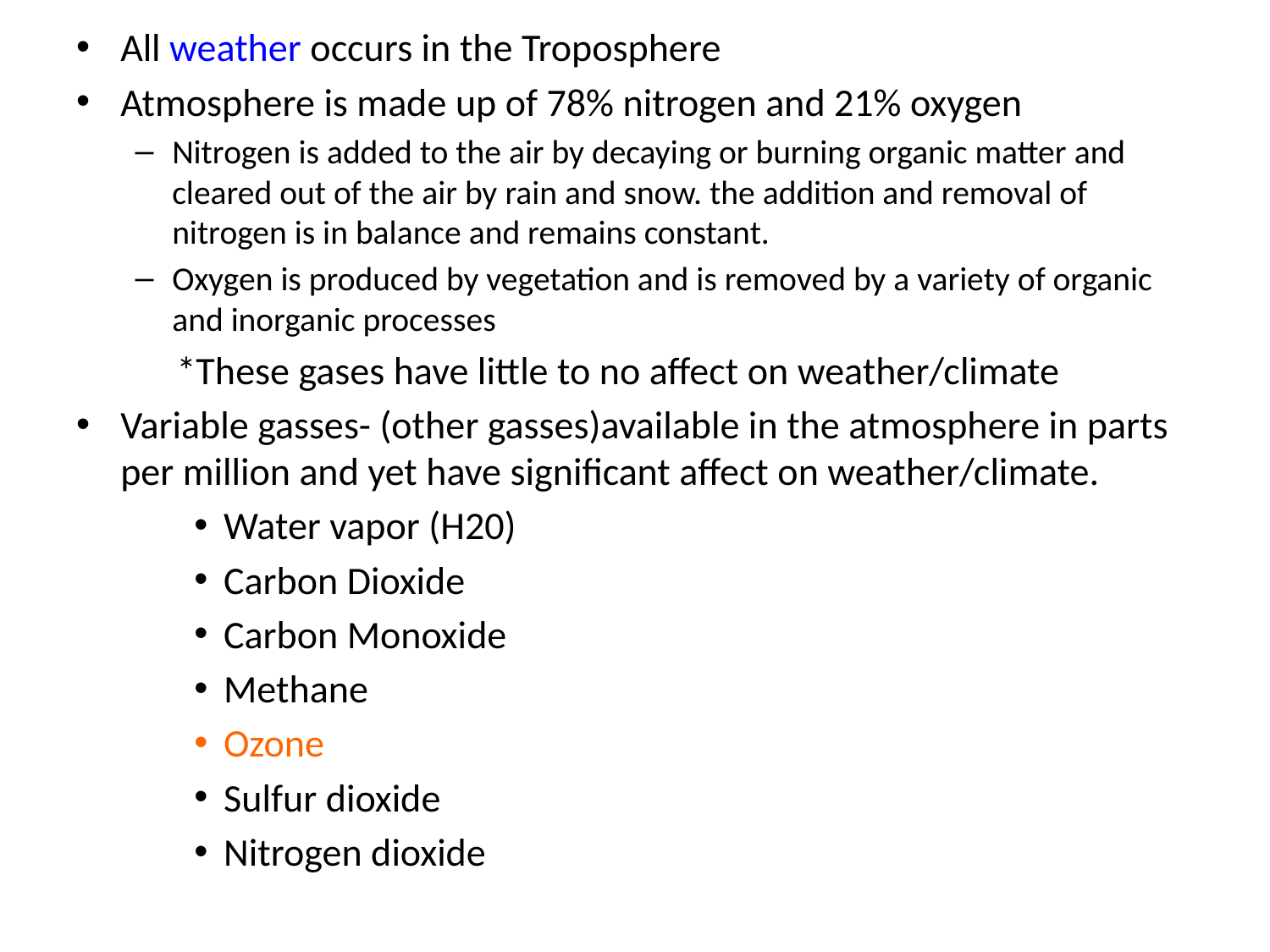

All weather occurs in the Troposphere
Atmosphere is made up of 78% nitrogen and 21% oxygen
Nitrogen is added to the air by decaying or burning organic matter and cleared out of the air by rain and snow. the addition and removal of nitrogen is in balance and remains constant.
Oxygen is produced by vegetation and is removed by a variety of organic and inorganic processes
	*These gases have little to no affect on weather/climate
Variable gasses- (other gasses)available in the atmosphere in parts per million and yet have significant affect on weather/climate.
Water vapor (H20)
Carbon Dioxide
Carbon Monoxide
Methane
Ozone
Sulfur dioxide
Nitrogen dioxide